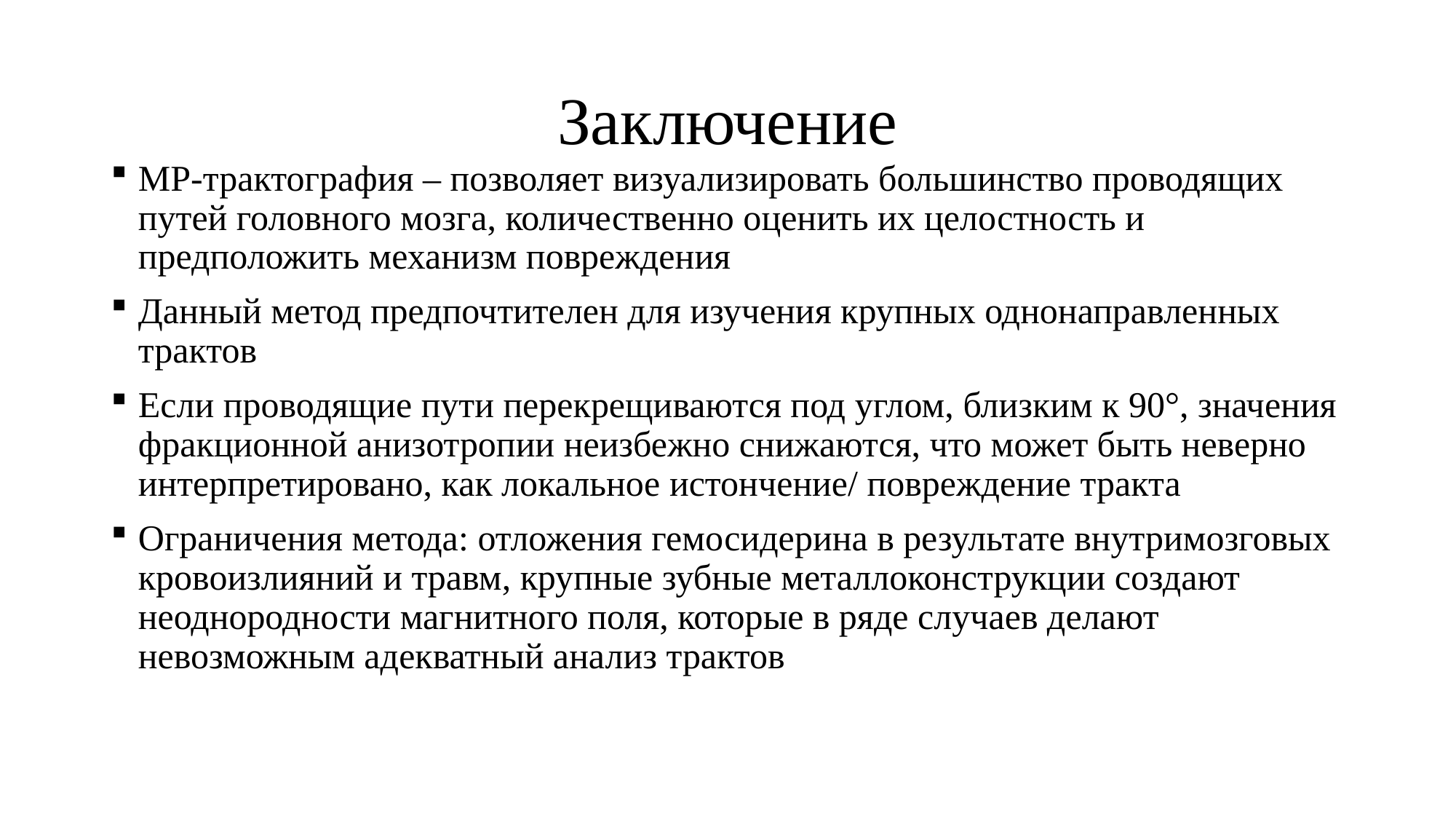

# Заключение
МР-трактография – позволяет визуализировать большинство проводящих путей головного мозга, количественно оценить их целостность и предположить механизм повреждения
Данный метод предпочтителен для изучения крупных однонаправленных трактов
Если проводящие пути перекрещиваются под углом, близким к 90°, значения фракционной анизотропии неизбежно снижаются, что может быть неверно интерпретировано, как локальное истончение/ повреждение тракта
Ограничения метода: отложения гемосидерина в результате внутримозговых кровоизлияний и травм, крупные зубные металлоконструкции создают неоднородности магнитного поля, которые в ряде случаев делают невозможным адекватный анализ трактов